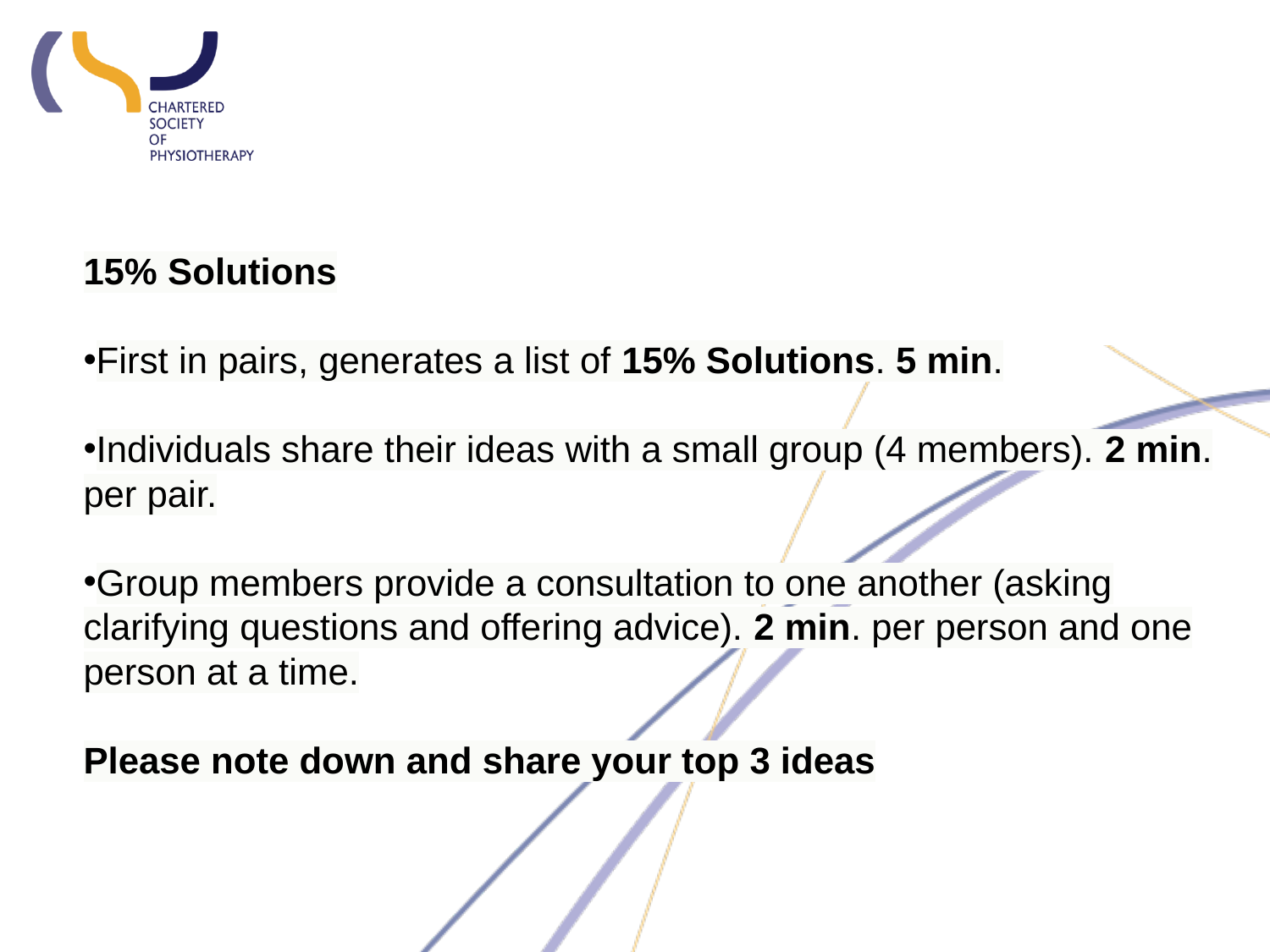

15% Solutions

First in pairs, generates a list of 15% Solutions. 5 min.

Individuals share their ideas with a small group (4 members). 2 min. per pair.

Group members provide a consultation to one another (asking clarifying questions and offering advice). 2 min. per person and one person at a time.

Please note down and share your top 3 ideas